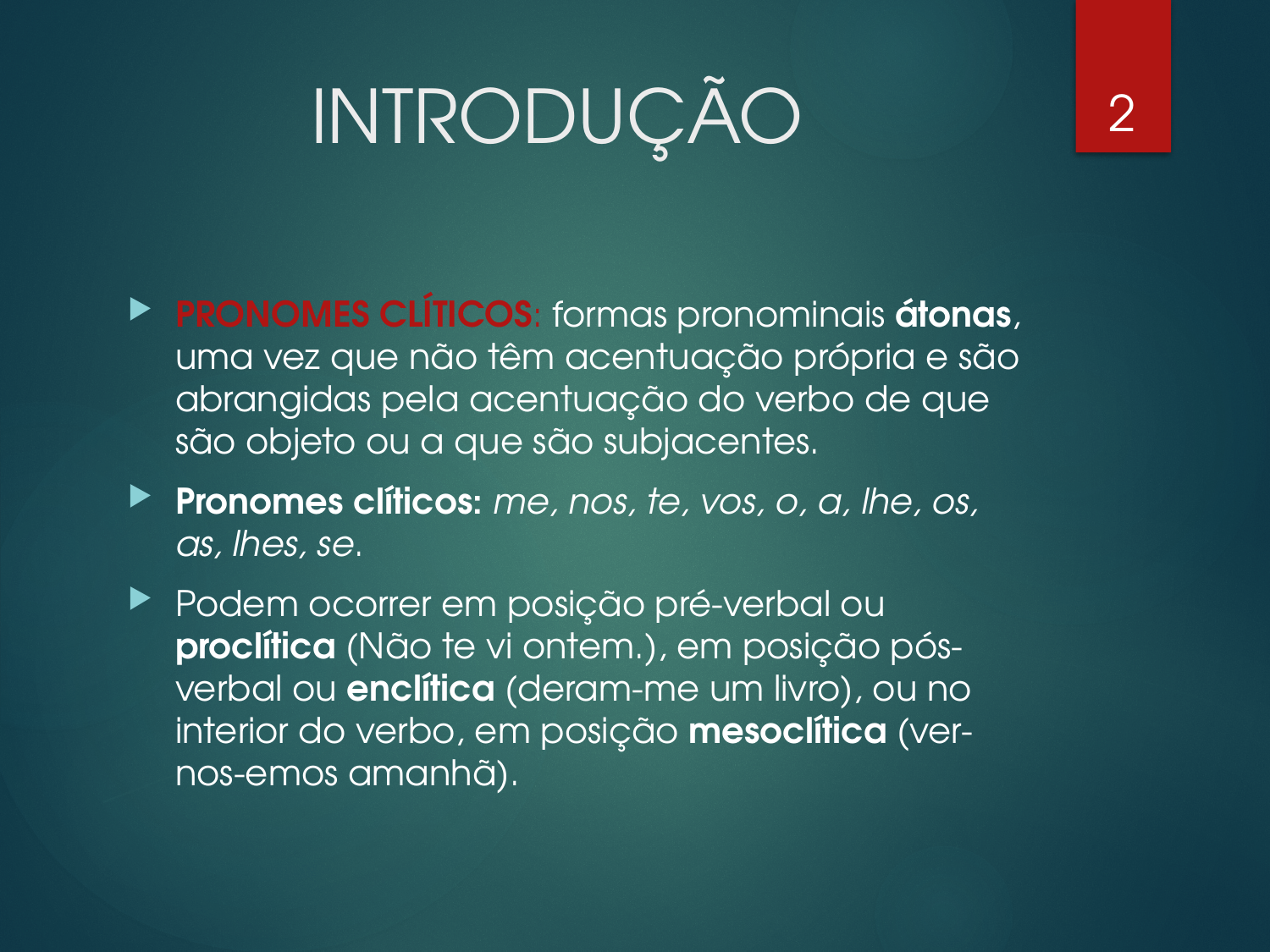

2
# INTRODUÇÃO
PRONOMES CLÍTICOS: formas pronominais átonas, uma vez que não têm acentuação própria e são abrangidas pela acentuação do verbo de que são objeto ou a que são subjacentes.
Pronomes clíticos: me, nos, te, vos, o, a, lhe, os, as, lhes, se.
Podem ocorrer em posição pré-verbal ou proclítica (Não te vi ontem.), em posição pós-verbal ou enclítica (deram-me um livro), ou no interior do verbo, em posição mesoclítica (ver-nos-emos amanhã).